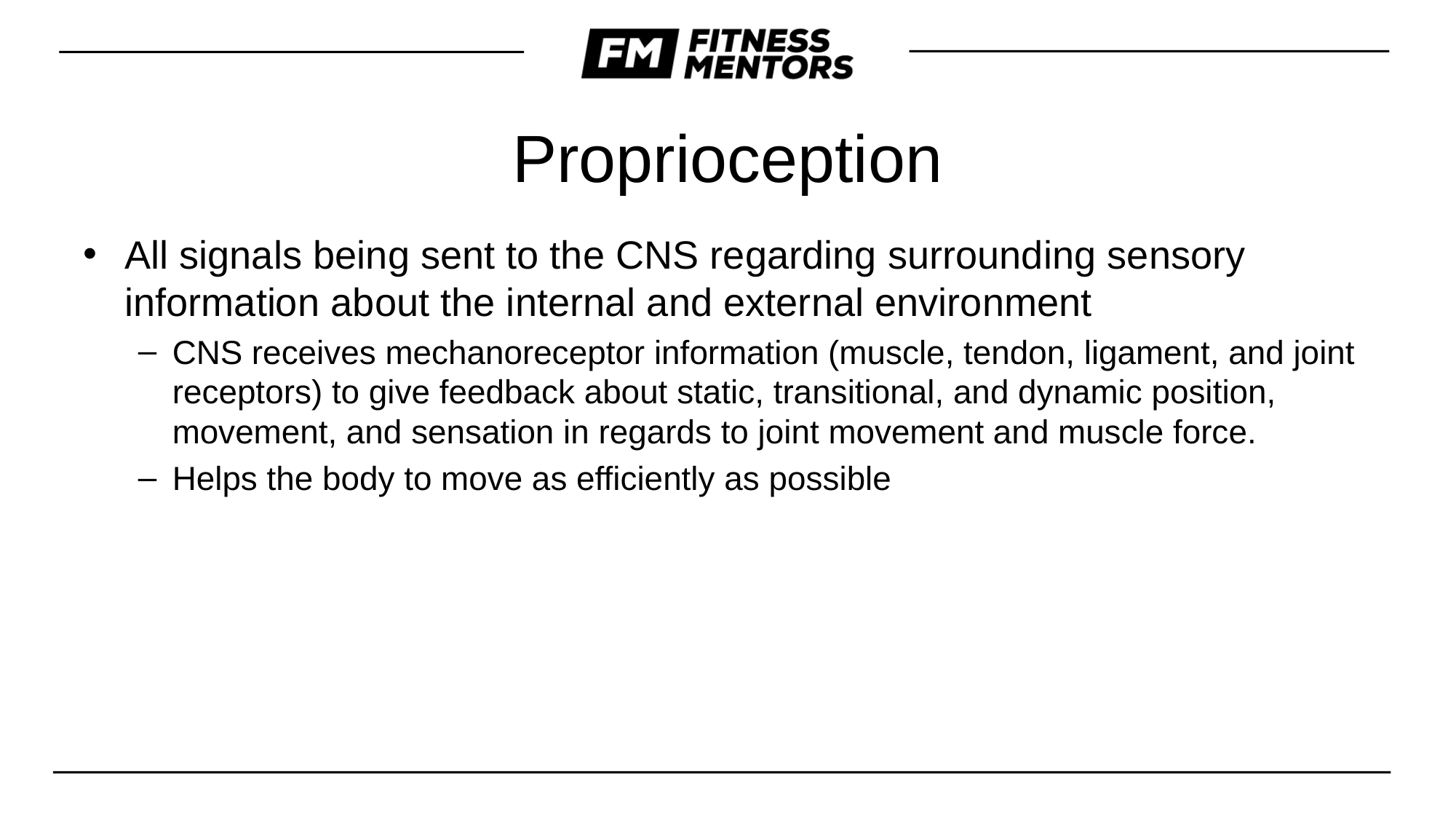

# Proprioception
All signals being sent to the CNS regarding surrounding sensory information about the internal and external environment
CNS receives mechanoreceptor information (muscle, tendon, ligament, and joint receptors) to give feedback about static, transitional, and dynamic position, movement, and sensation in regards to joint movement and muscle force.
Helps the body to move as efficiently as possible